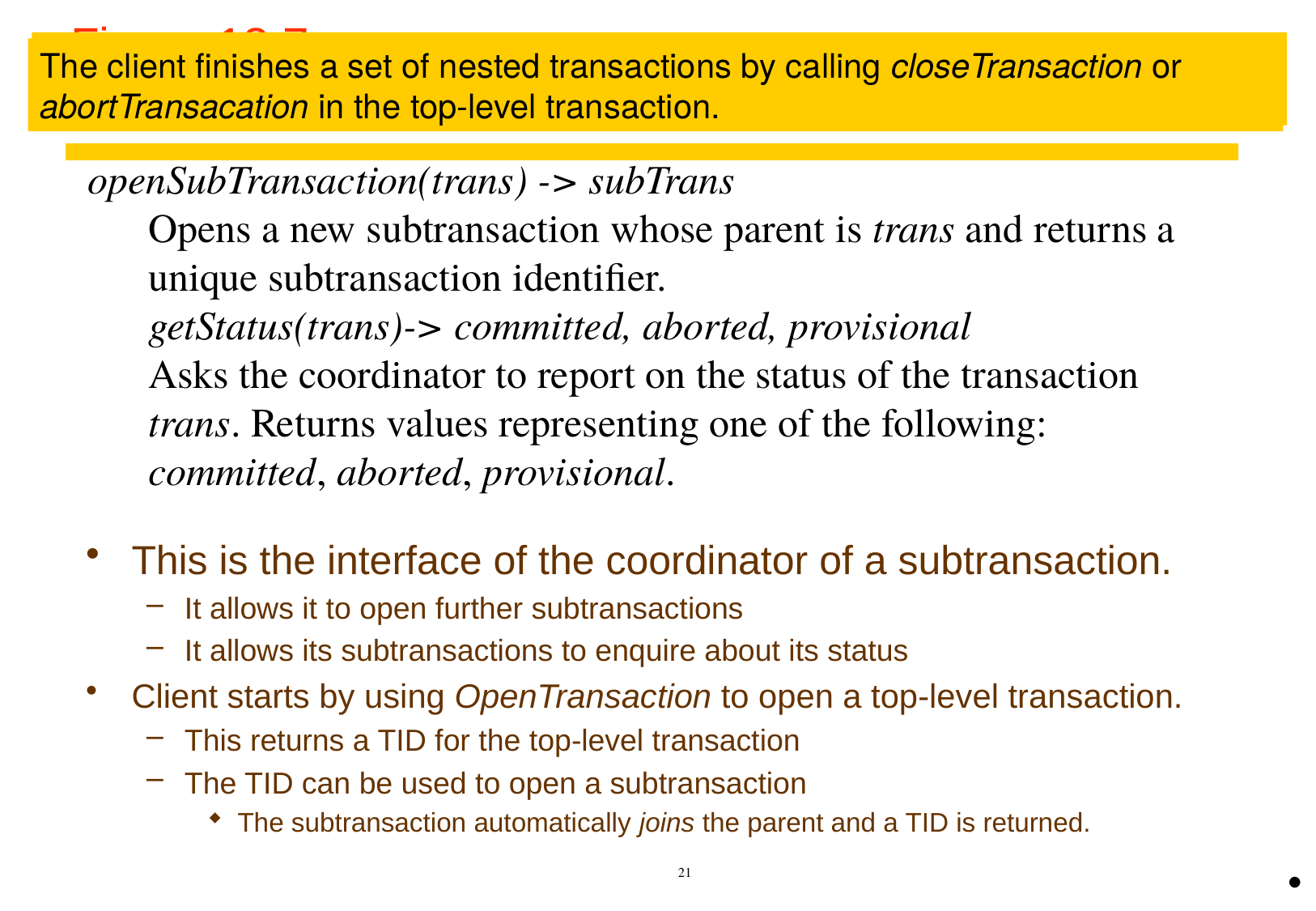

# Figure 13.7 Operations in coordinator for nested transactions
The TID of a subtransaction is an extension of its parent's TID, so that a subtransaction can work out the TID of the top-level transaction.
The client finishes a set of nested transactions by calling closeTransaction or abortTransacation in the top-level transaction.
openSubTransaction(trans) -> subTrans
Opens a new subtransaction whose parent is trans and returns a unique subtransaction identifier.
getStatus(trans)-> committed, aborted, provisional
Asks the coordinator to report on the status of the transaction trans. Returns values representing one of the following: committed, aborted, provisional.
This is the interface of the coordinator of a subtransaction.
It allows it to open further subtransactions
It allows its subtransactions to enquire about its status
Client starts by using OpenTransaction to open a top-level transaction.
This returns a TID for the top-level transaction
The TID can be used to open a subtransaction
The subtransaction automatically joins the parent and a TID is returned.
•
21